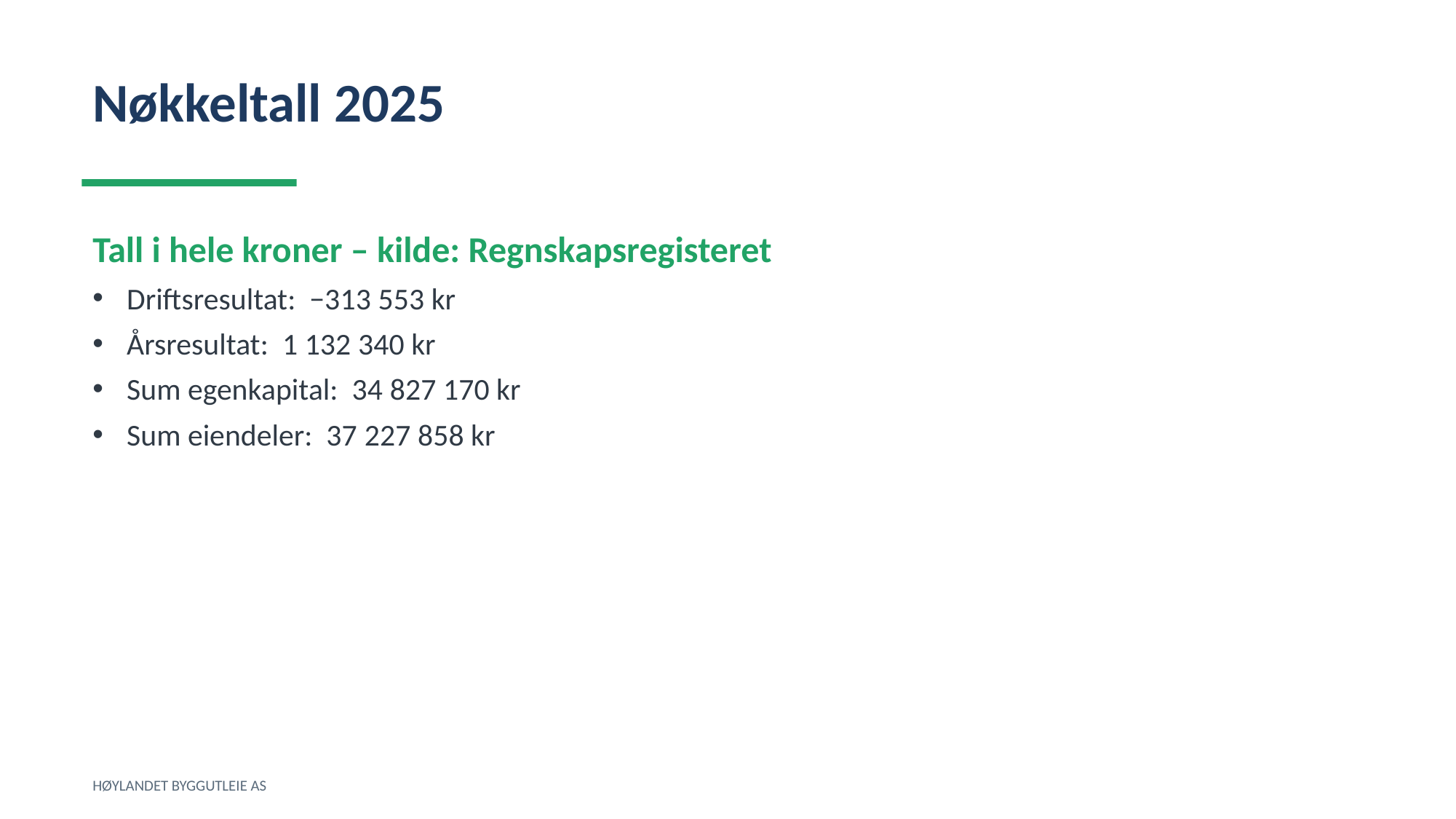

Nøkkeltall 2025

Tall i hele kroner – kilde: Regnskapsregisteret
Driftsresultat:  −313 553 kr
Årsresultat:  1 132 340 kr
Sum egenkapital:  34 827 170 kr
Sum eiendeler:  37 227 858 kr
HØYLANDET BYGGUTLEIE AS